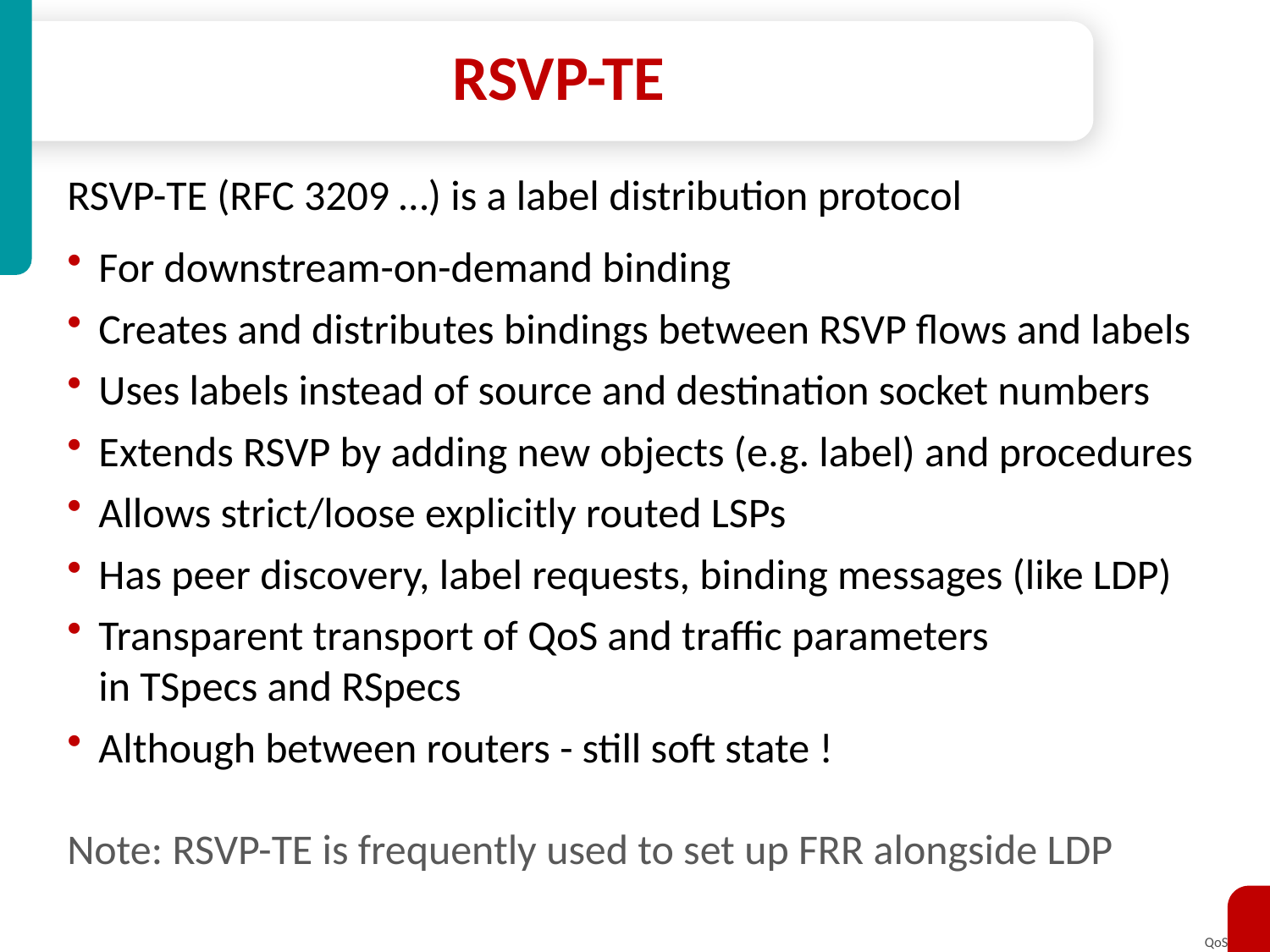

# RSVP-TE
RSVP-TE (RFC 3209 …) is a label distribution protocol
For downstream-on-demand binding
Creates and distributes bindings between RSVP flows and labels
Uses labels instead of source and destination socket numbers
Extends RSVP by adding new objects (e.g. label) and procedures
Allows strict/loose explicitly routed LSPs
Has peer discovery, label requests, binding messages (like LDP)
Transparent transport of QoS and traffic parameters
	in TSpecs and RSpecs
Although between routers - still soft state !

Note: RSVP-TE is frequently used to set up FRR alongside LDP